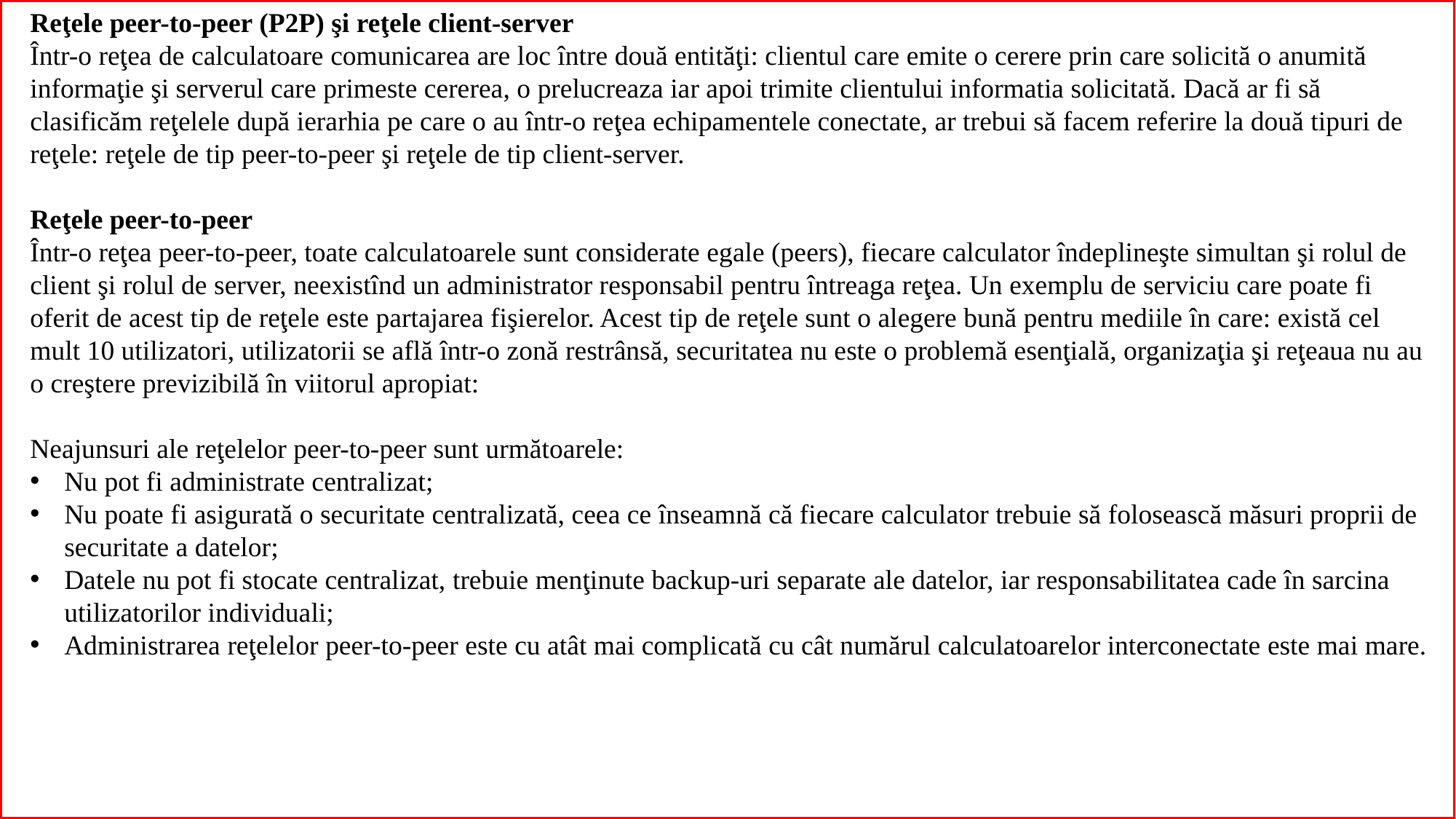

Reţele peer-to-peer (P2P) şi reţele client-server
Într-o reţea de calculatoare comunicarea are loc între două entităţi: clientul care emite o cerere prin care solicită o anumită informaţie şi serverul care primeste cererea, o prelucreaza iar apoi trimite clientului informatia solicitată. Dacă ar fi să clasificăm reţelele după ierarhia pe care o au într-o reţea echipamentele conectate, ar trebui să facem referire la două tipuri de reţele: reţele de tip peer-to-peer şi reţele de tip client-server.

Reţele peer-to-peer
Într-o reţea peer-to-peer, toate calculatoarele sunt considerate egale (peers), fiecare calculator îndeplineşte simultan şi rolul de client şi rolul de server, neexistînd un administrator responsabil pentru întreaga reţea. Un exemplu de serviciu care poate fi oferit de acest tip de reţele este partajarea fişierelor. Acest tip de reţele sunt o alegere bună pentru mediile în care: există cel mult 10 utilizatori, utilizatorii se află într-o zonă restrânsă, securitatea nu este o problemă esenţială, organizaţia şi reţeaua nu au o creştere previzibilă în viitorul apropiat:

Neajunsuri ale reţelelor peer-to-peer sunt următoarele:
Nu pot fi administrate centralizat;
Nu poate fi asigurată o securitate centralizată, ceea ce înseamnă că fiecare calculator trebuie să folosească măsuri proprii de securitate a datelor;
Datele nu pot fi stocate centralizat, trebuie menţinute backup-uri separate ale datelor, iar responsabilitatea cade în sarcina utilizatorilor individuali;
Administrarea reţelelor peer-to-peer este cu atât mai complicată cu cât numărul calculatoarelor interconectate este mai mare.